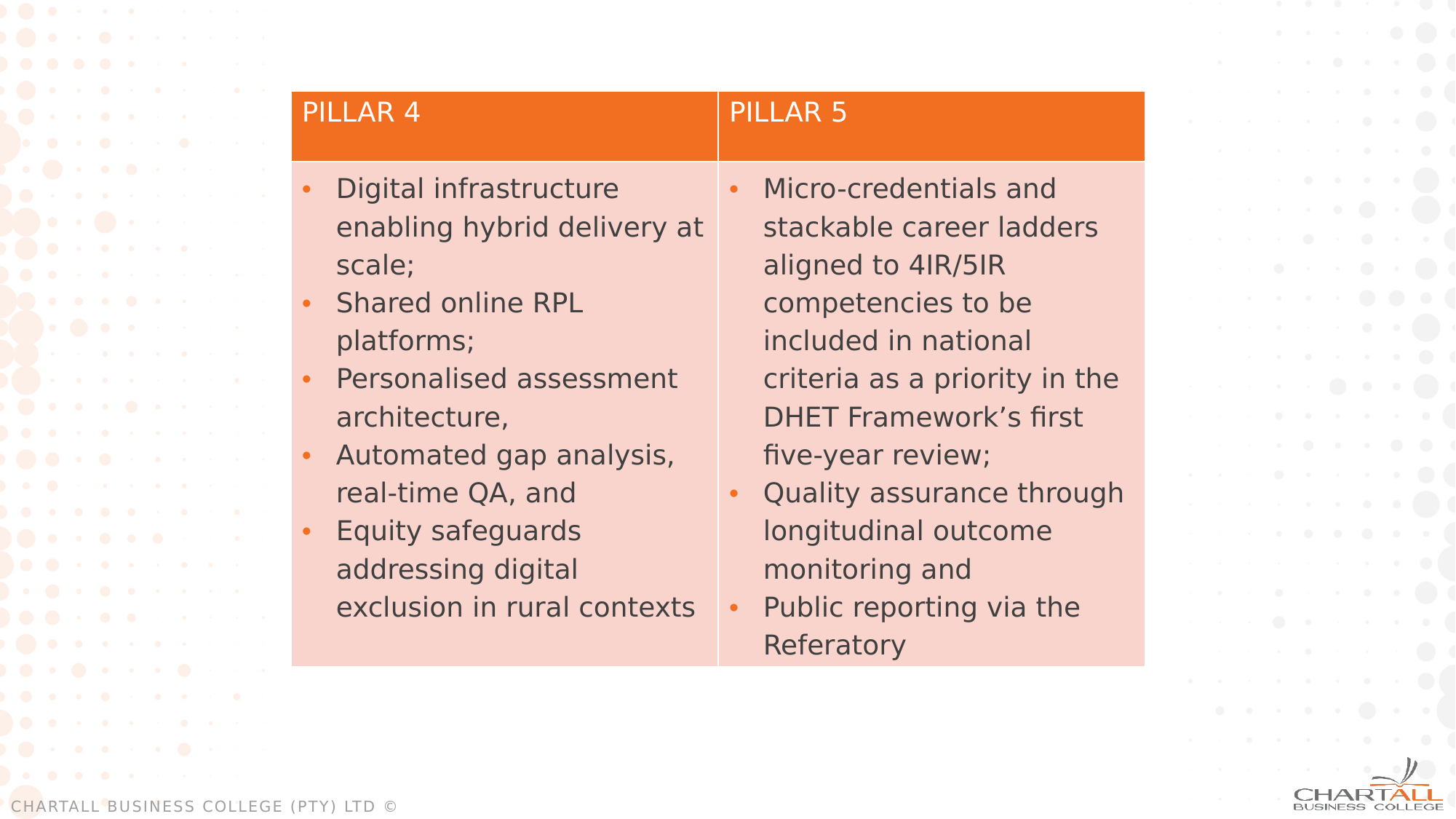

| PILLAR 4 | PILLAR 5 |
| --- | --- |
| Digital infrastructure enabling hybrid delivery at scale; Shared online RPL platforms; Personalised assessment architecture, Automated gap analysis, real-time QA, and Equity safeguards addressing digital exclusion in rural contexts | Micro-credentials and stackable career ladders aligned to 4IR/5IR competencies to be included in national criteria as a priority in the DHET Framework’s first five-year review; Quality assurance through longitudinal outcome monitoring and Public reporting via the Referatory |